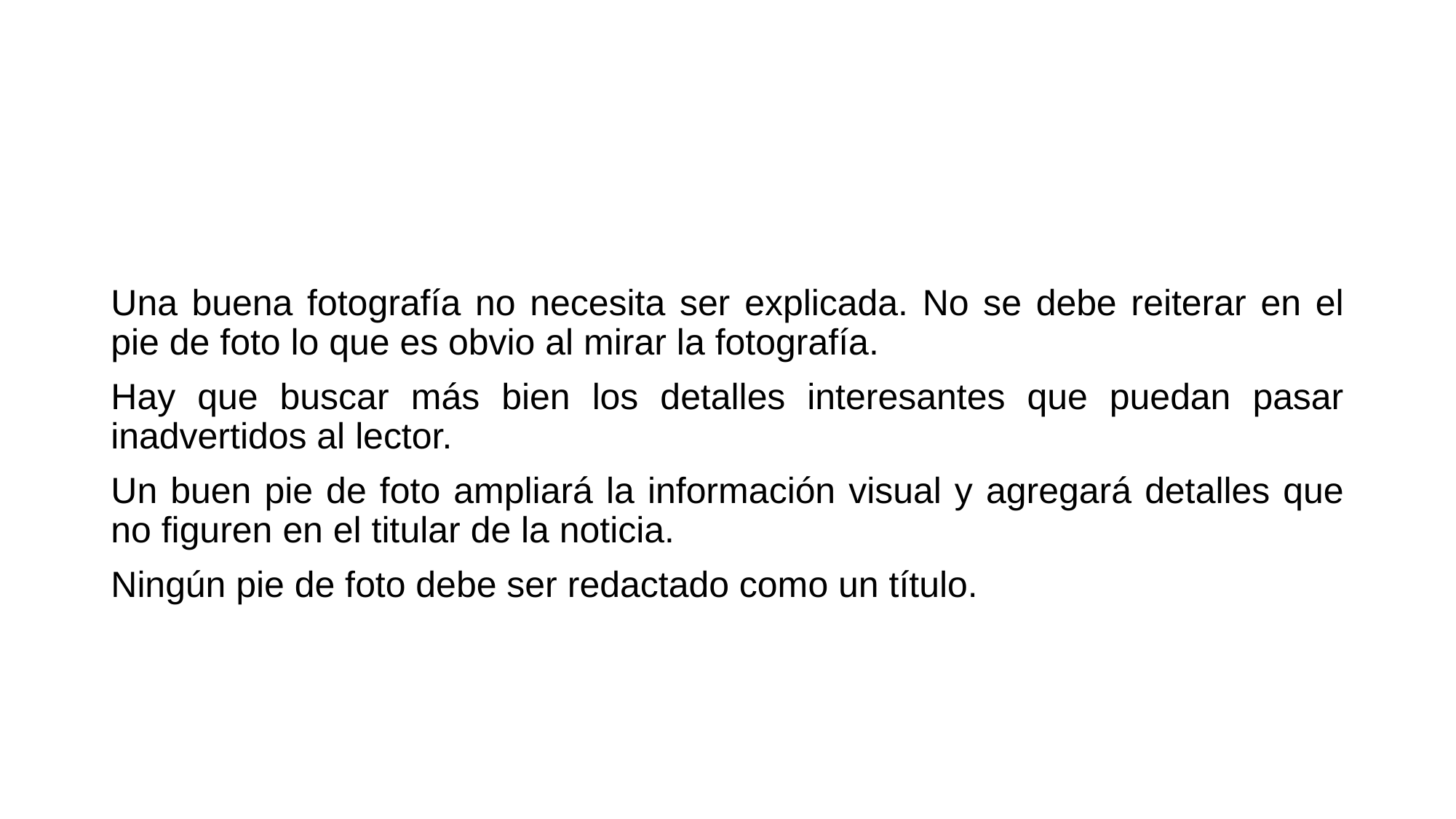

Una buena fotografía no necesita ser explicada. No se debe reiterar en el pie de foto lo que es obvio al mirar la fotografía.
Hay que buscar más bien los detalles interesantes que puedan pasar inadvertidos al lector.
Un buen pie de foto ampliará la información visual y agregará detalles que no figuren en el titular de la noticia.
Ningún pie de foto debe ser redactado como un título.